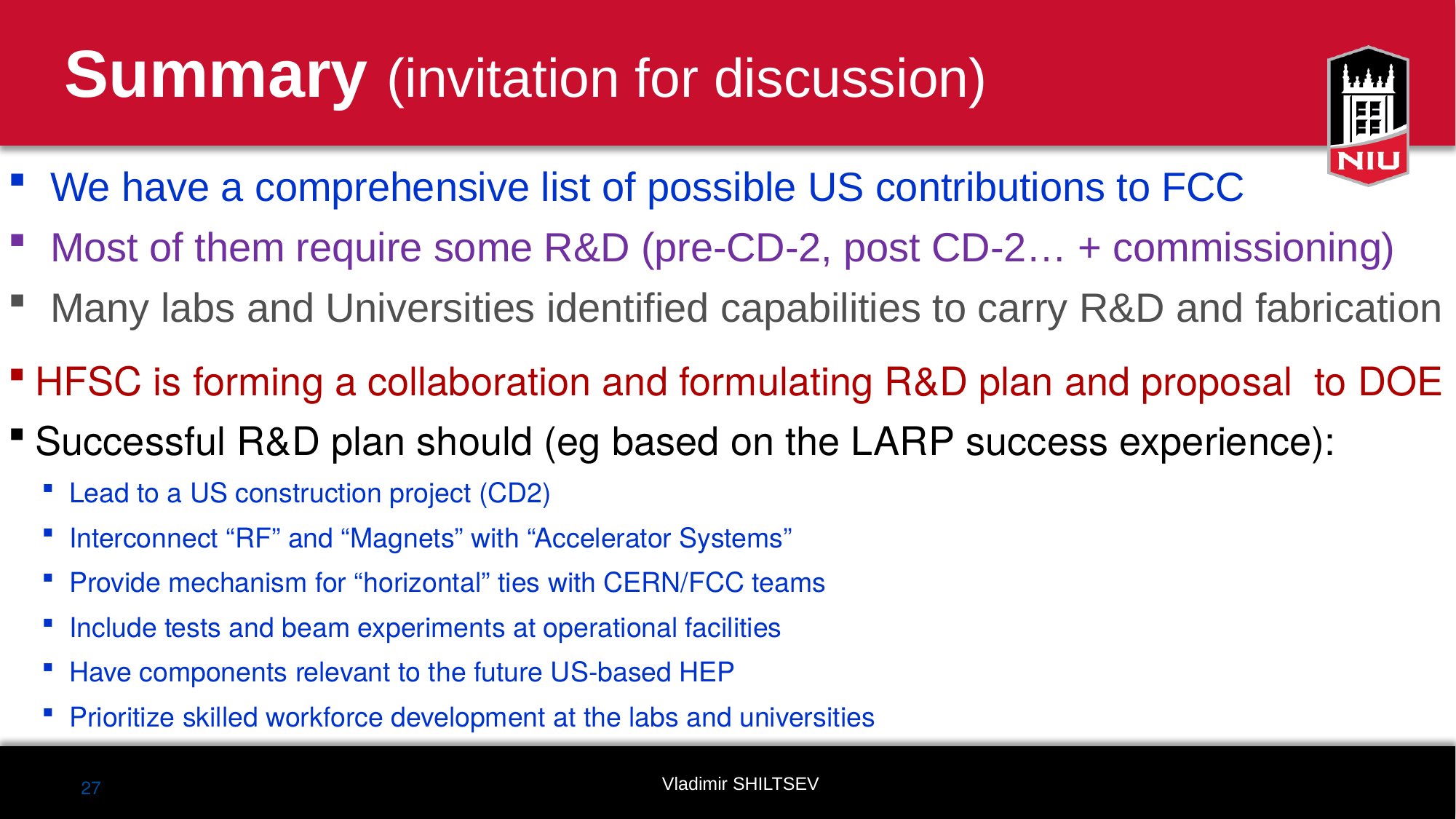

# Summary (invitation for discussion)
We have a comprehensive list of possible US contributions to FCC
Most of them require some R&D (pre-CD-2, post CD-2… + commissioning)
Many labs and Universities identified capabilities to carry R&D and fabrication

HFSC is forming a collaboration and formulating R&D plan and proposal  to DOE
Successful R&D plan should (eg based on the LARP success experience):
Lead to a US construction project (CD2)
Interconnect “RF” and “Magnets” with “Accelerator Systems”
Provide mechanism for “horizontal” ties with CERN/FCC teams
Include tests and beam experiments at operational facilities
Have components relevant to the future US-based HEP
Prioritize skilled workforce development at the labs and universities

27